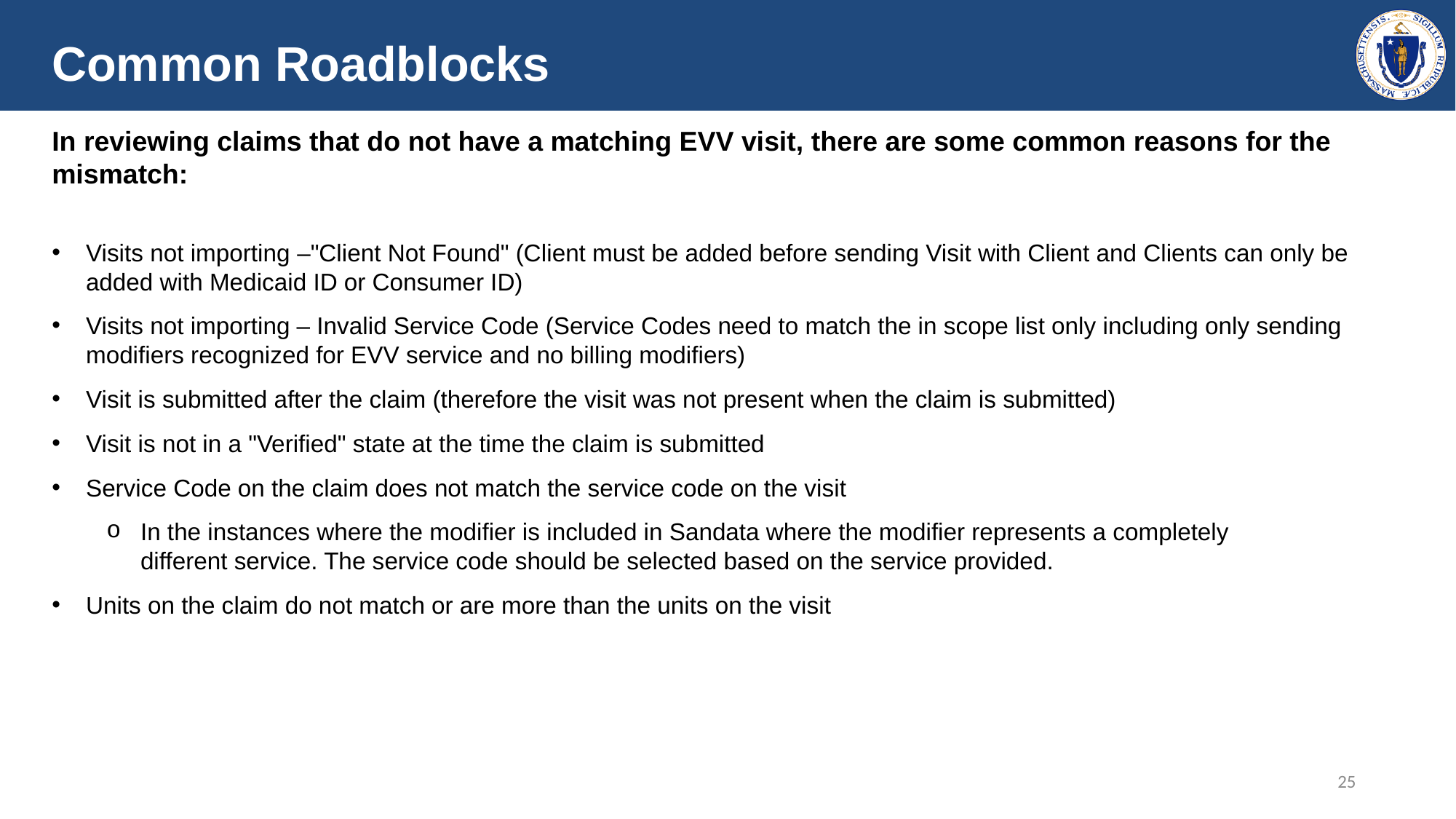

# Common Roadblocks
In reviewing claims that do not have a matching EVV visit, there are some common reasons for the mismatch:

Visits not importing –"Client Not Found" (Client must be added before sending Visit with Client and Clients can only be added with Medicaid ID or Consumer ID)
Visits not importing – Invalid Service Code (Service Codes need to match the in scope list only including only sending modifiers recognized for EVV service and no billing modifiers)
Visit is submitted after the claim (therefore the visit was not present when the claim is submitted)
Visit is not in a "Verified" state at the time the claim is submitted
Service Code on the claim does not match the service code on the visit
In the instances where the modifier is included in Sandata where the modifier represents a completely different service. The service code should be selected based on the service provided.
Units on the claim do not match or are more than the units on the visit
25